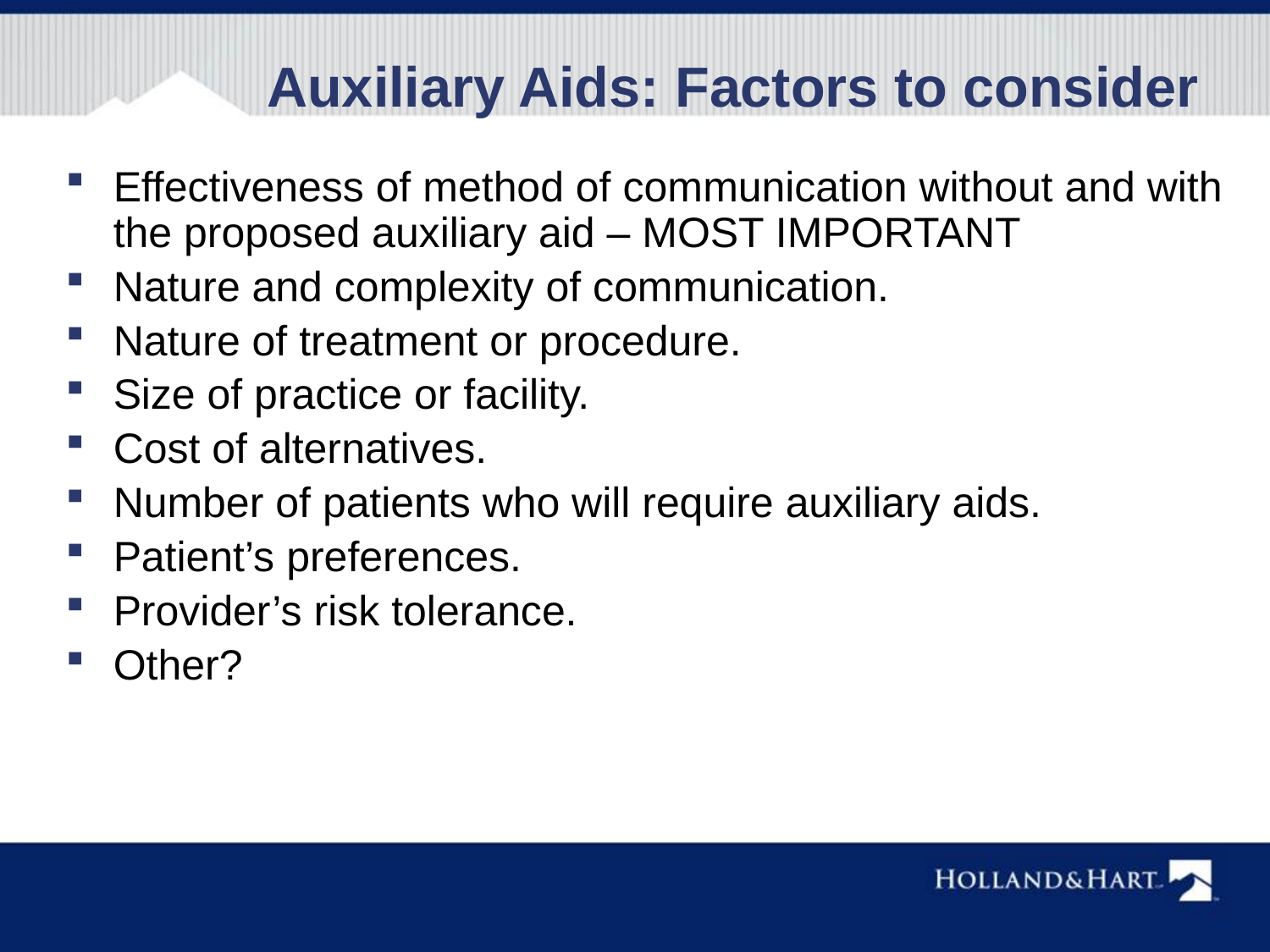

# Auxiliary Aids: Factors to consider
Effectiveness of method of communication without and with the proposed auxiliary aid – MOST IMPORTANT
Nature and complexity of communication.
Nature of treatment or procedure.
Size of practice or facility.
Cost of alternatives.
Number of patients who will require auxiliary aids.
Patient’s preferences.
Provider’s risk tolerance.
Other?